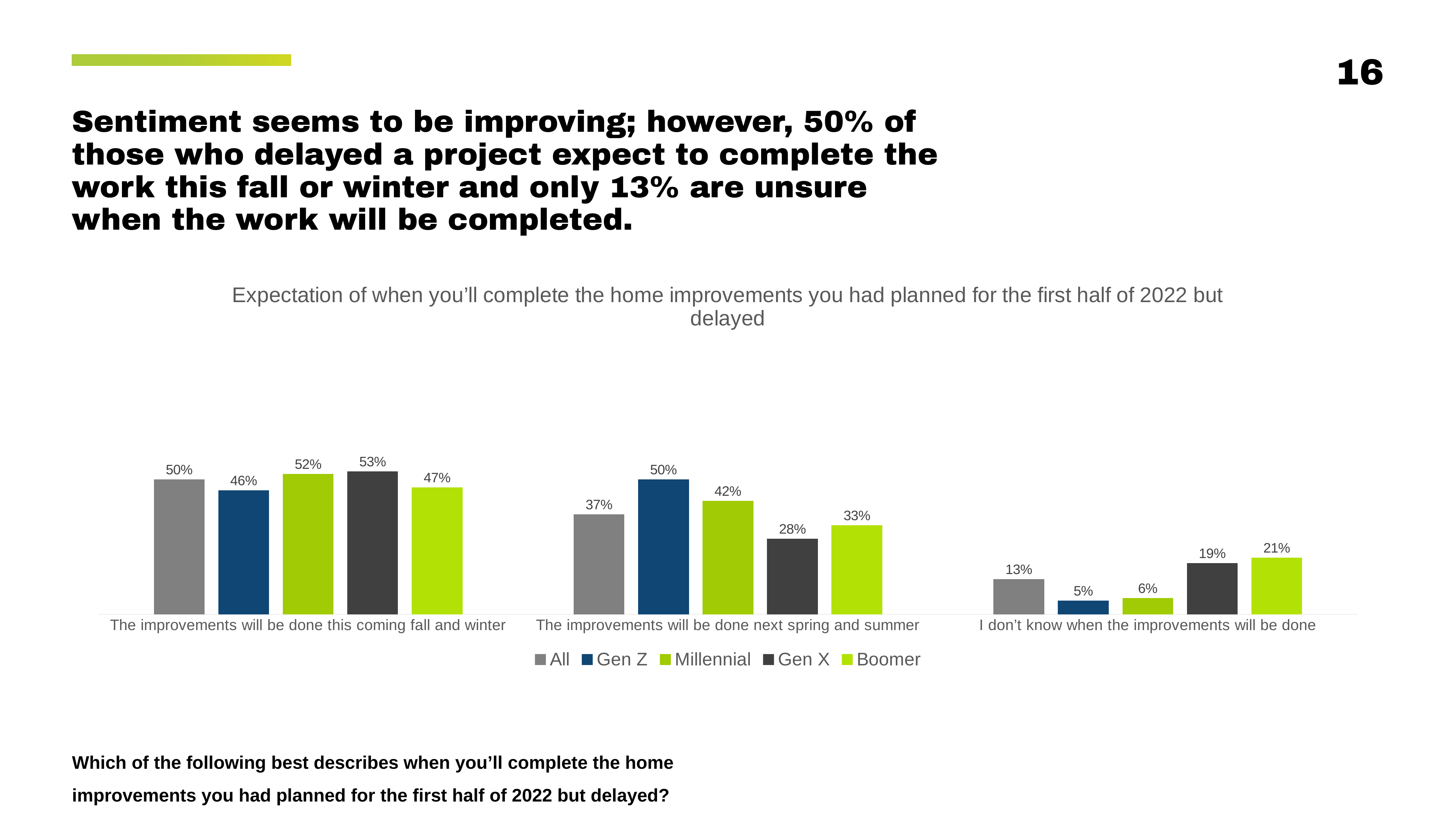

16
Sentiment seems to be improving; however, 50% of those who delayed a project expect to complete the work this fall or winter and only 13% are unsure when the work will be completed.

### Chart: Expectation of when you’ll complete the home improvements you had planned for the first half of 2022 but delayed

| Category | All | Gen Z | Millennial | Gen X | Boomer |
|---|---|---|---|---|---|
| The improvements will be done this coming fall and winter | 0.5 | 0.46 | 0.52 | 0.53 | 0.47 |
| The improvements will be done next spring and summer | 0.37 | 0.5 | 0.42 | 0.28 | 0.33 |
| I don’t know when the improvements will be done | 0.13 | 0.05 | 0.06 | 0.19 | 0.21 |
Which of the following best describes when you’ll complete the home improvements you had planned for the first half of 2022 but delayed?